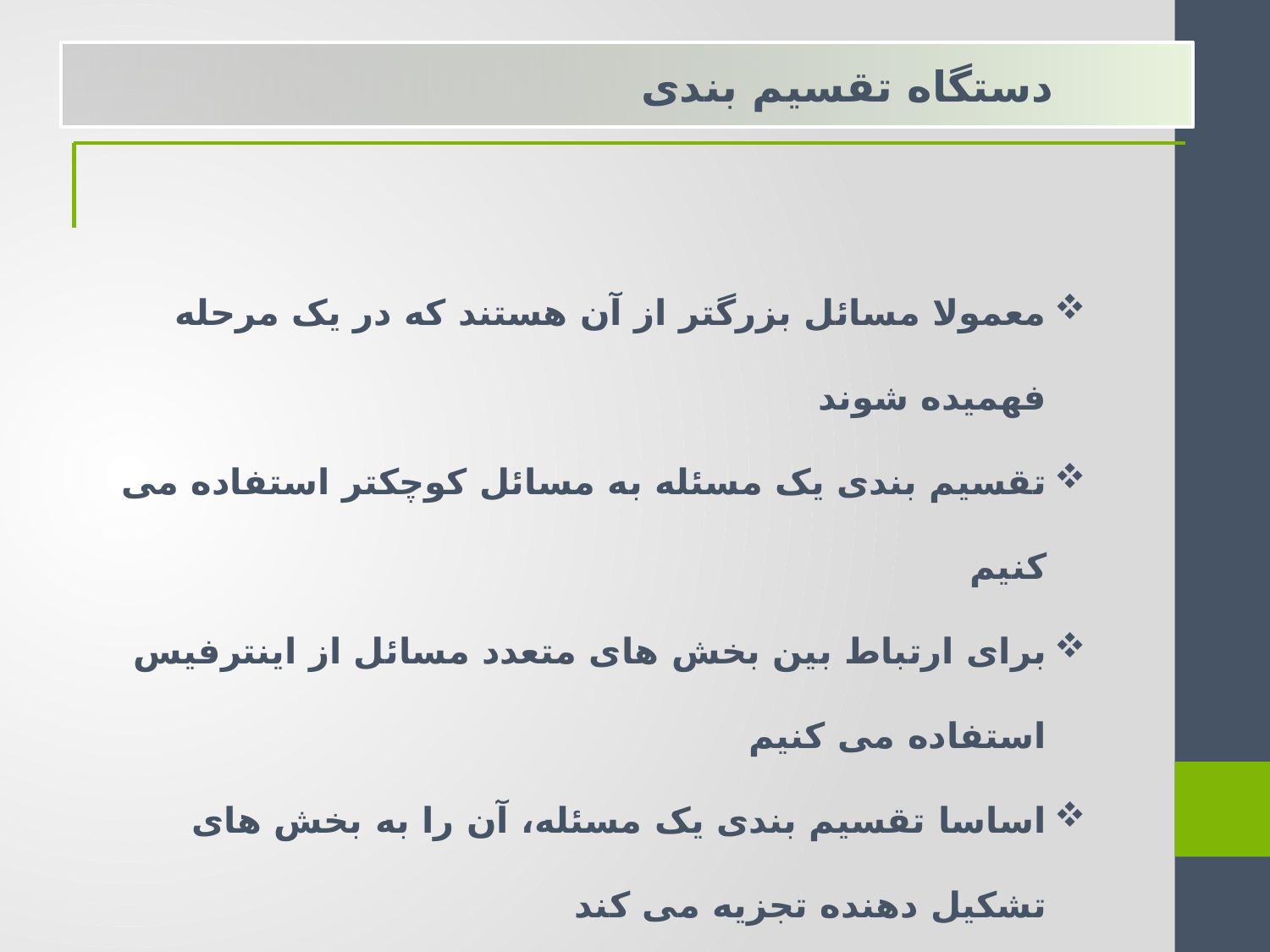

دستگاه تقسیم بندی
معمولا مسائل بزرگتر از آن هستند که در یک مرحله فهمیده شوند
تقسیم بندی یک مسئله به مسائل کوچکتر استفاده می کنیم
برای ارتباط بین بخش های متعدد مسائل از اینترفیس استفاده می کنیم
اساسا تقسیم بندی یک مسئله، آن را به بخش های تشکیل دهنده تجزیه می کند
برای تقسیم بندی از یک بازنمایی سلسله مراتبی استفاده می کنیم
تقسیم بندی افقی
تقسیم بندی عمودی